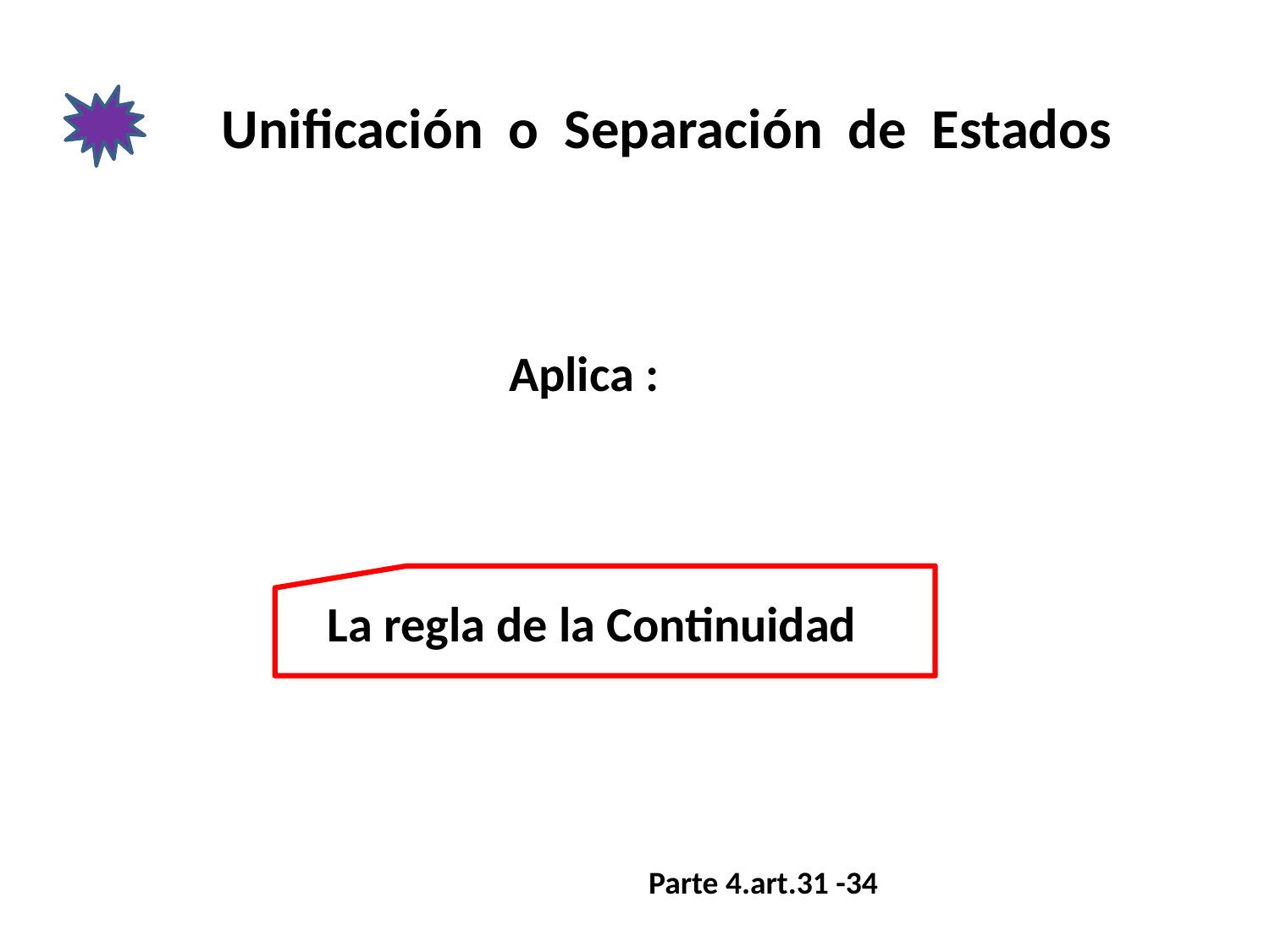

Unificación  o  Separación  de  Estados
Aplica :

La regla de la Continuidad
Parte 4.art.31 -34